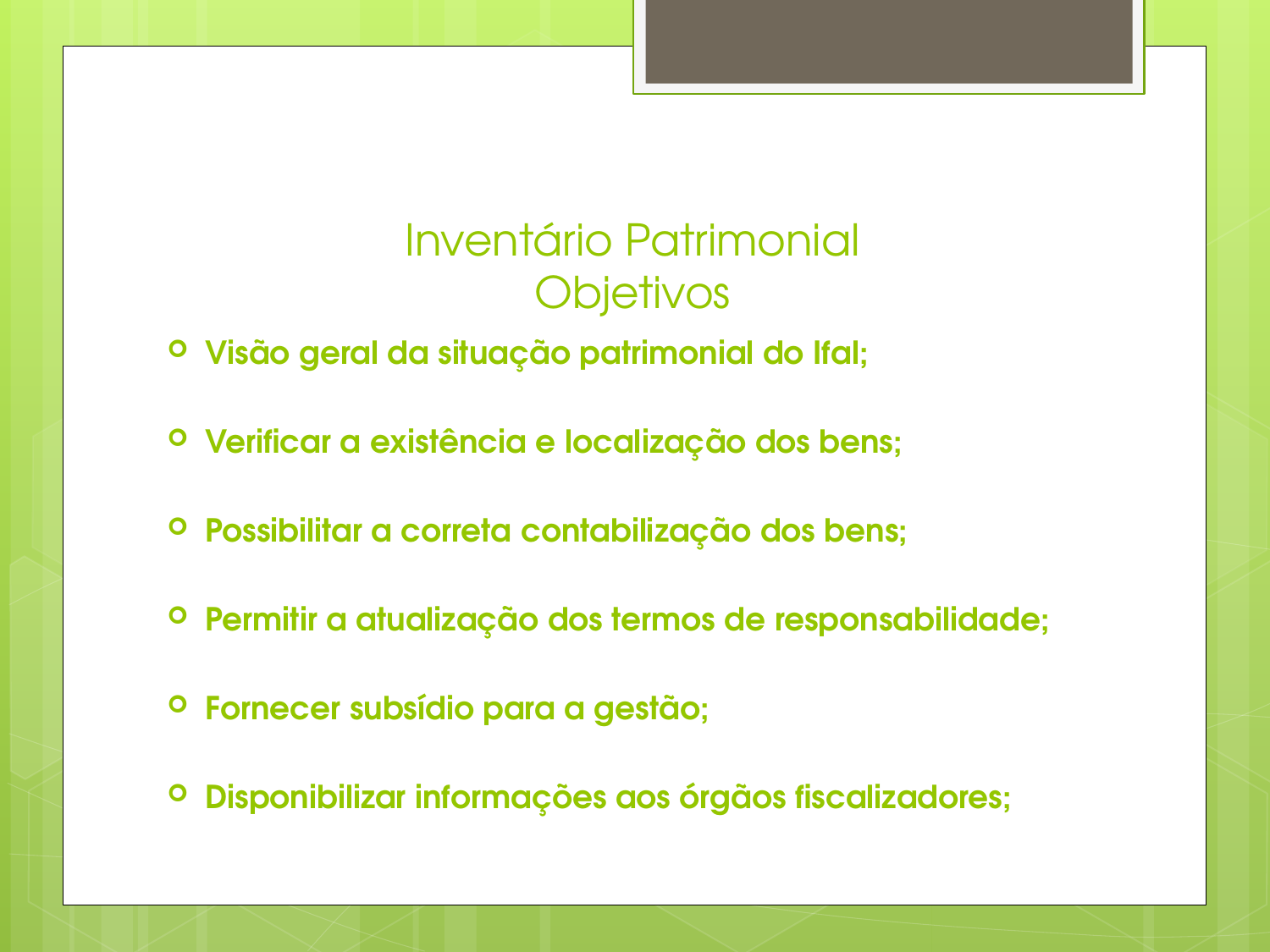

# Inventário Patrimonial Objetivos
Visão geral da situação patrimonial do Ifal;

Verificar a existência e localização dos bens;

Possibilitar a correta contabilização dos bens;

Permitir a atualização dos termos de responsabilidade;

Fornecer subsídio para a gestão;

Disponibilizar informações aos órgãos fiscalizadores;